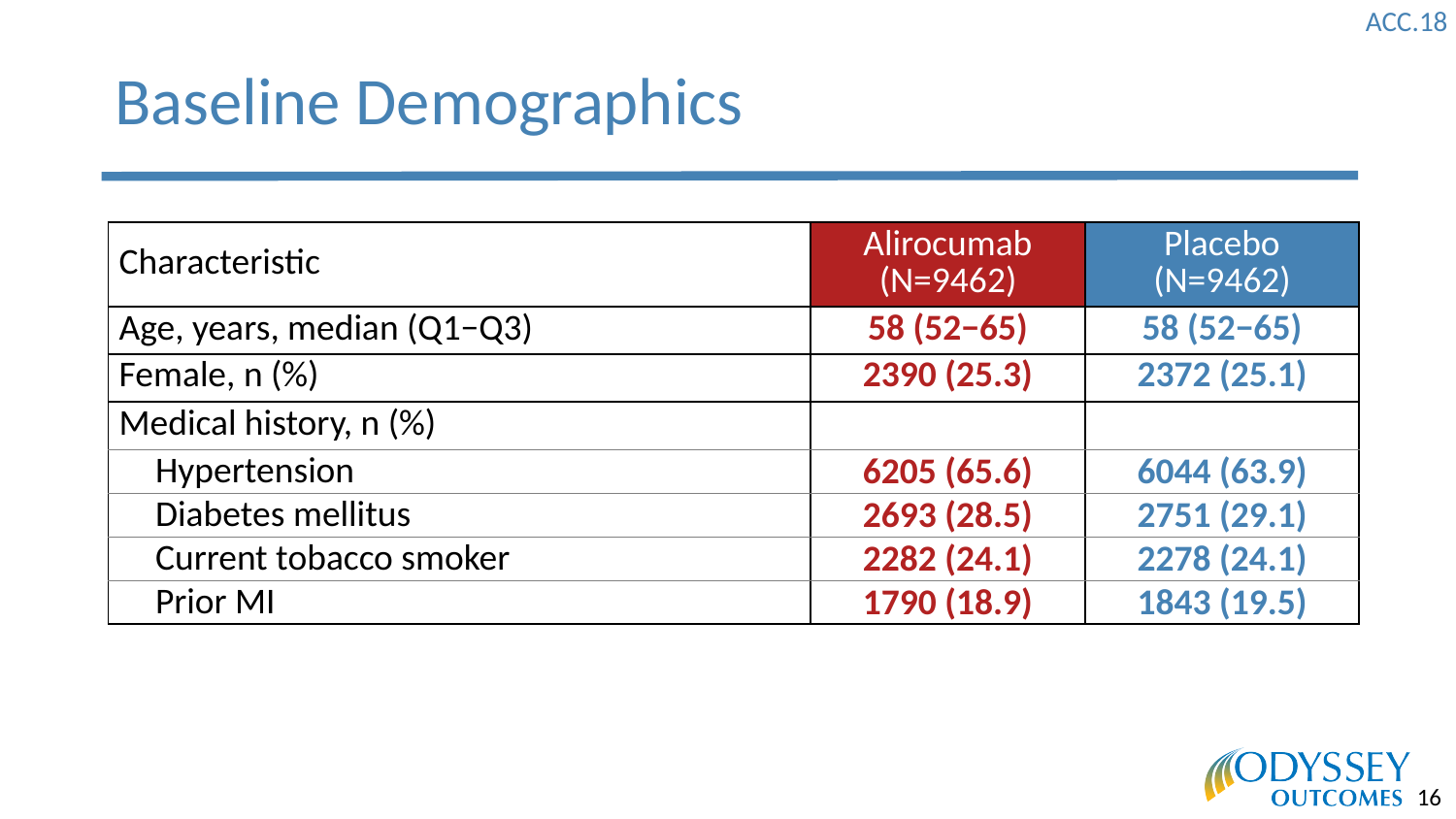

# Baseline Demographics
| Characteristic | Alirocumab (N=9462) | Placebo (N=9462) |
| --- | --- | --- |
| Age, years, median (Q1−Q3) | 58 (52−65) | 58 (52−65) |
| Female, n (%) | 2390 (25.3) | 2372 (25.1) |
| Medical history, n (%) |  |  |
| Hypertension | 6205 (65.6) | 6044 (63.9) |
| Diabetes mellitus | 2693 (28.5) | 2751 (29.1) |
| Current tobacco smoker | 2282 (24.1) | 2278 (24.1) |
| Prior MI | 1790 (18.9) | 1843 (19.5) |